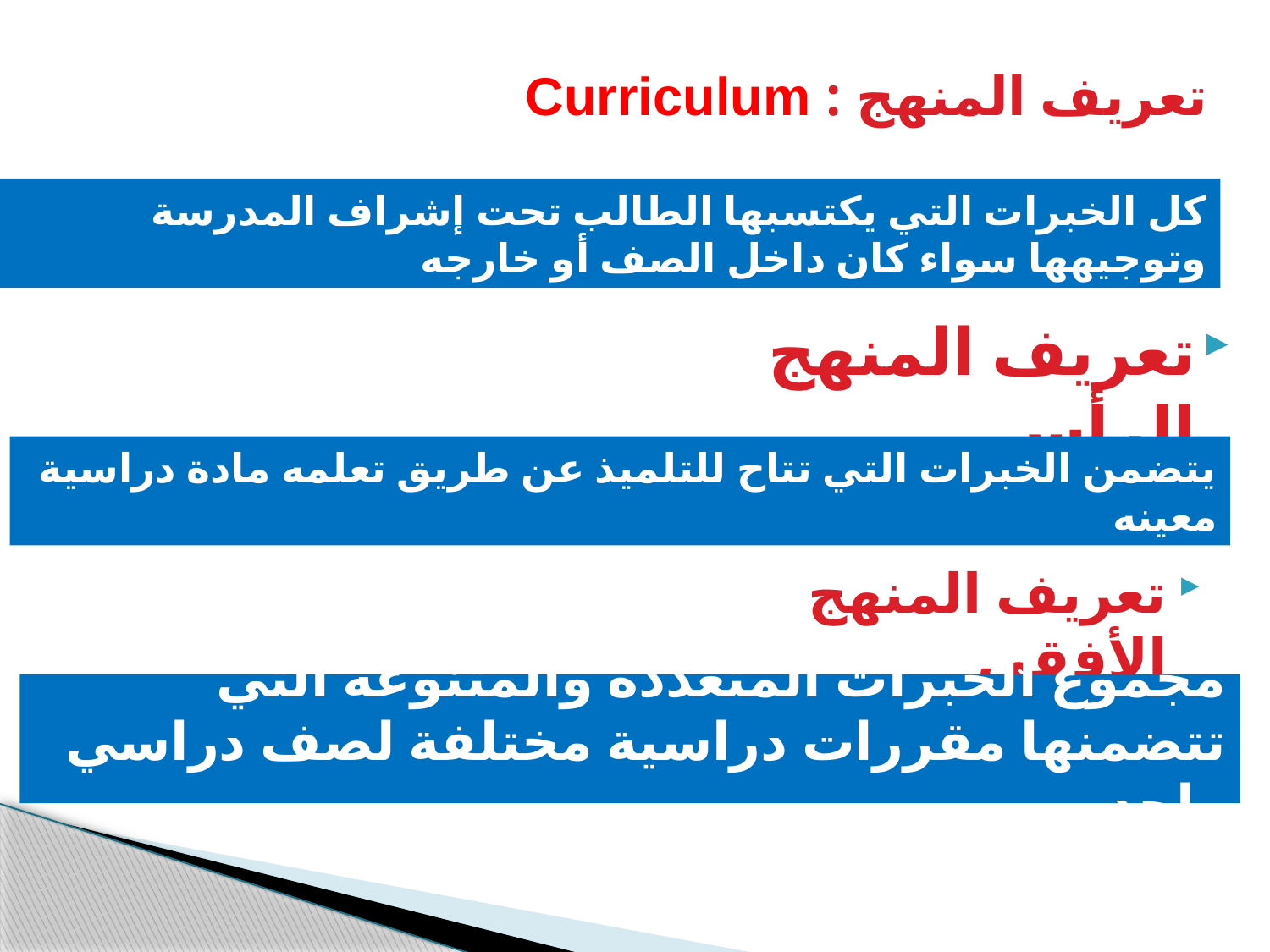

# تعريف المنهج : Curriculum
كل الخبرات التي يكتسبها الطالب تحت إشراف المدرسة وتوجيهها سواء كان داخل الصف أو خارجه
تعريف المنهج الرأس
يتضمن الخبرات التي تتاح للتلميذ عن طريق تعلمه مادة دراسية معينه
تعريف المنهج الأفقي
مجموع الخبرات المتعددة والمتنوعة التي تتضمنها مقررات دراسية مختلفة لصف دراسي واحد